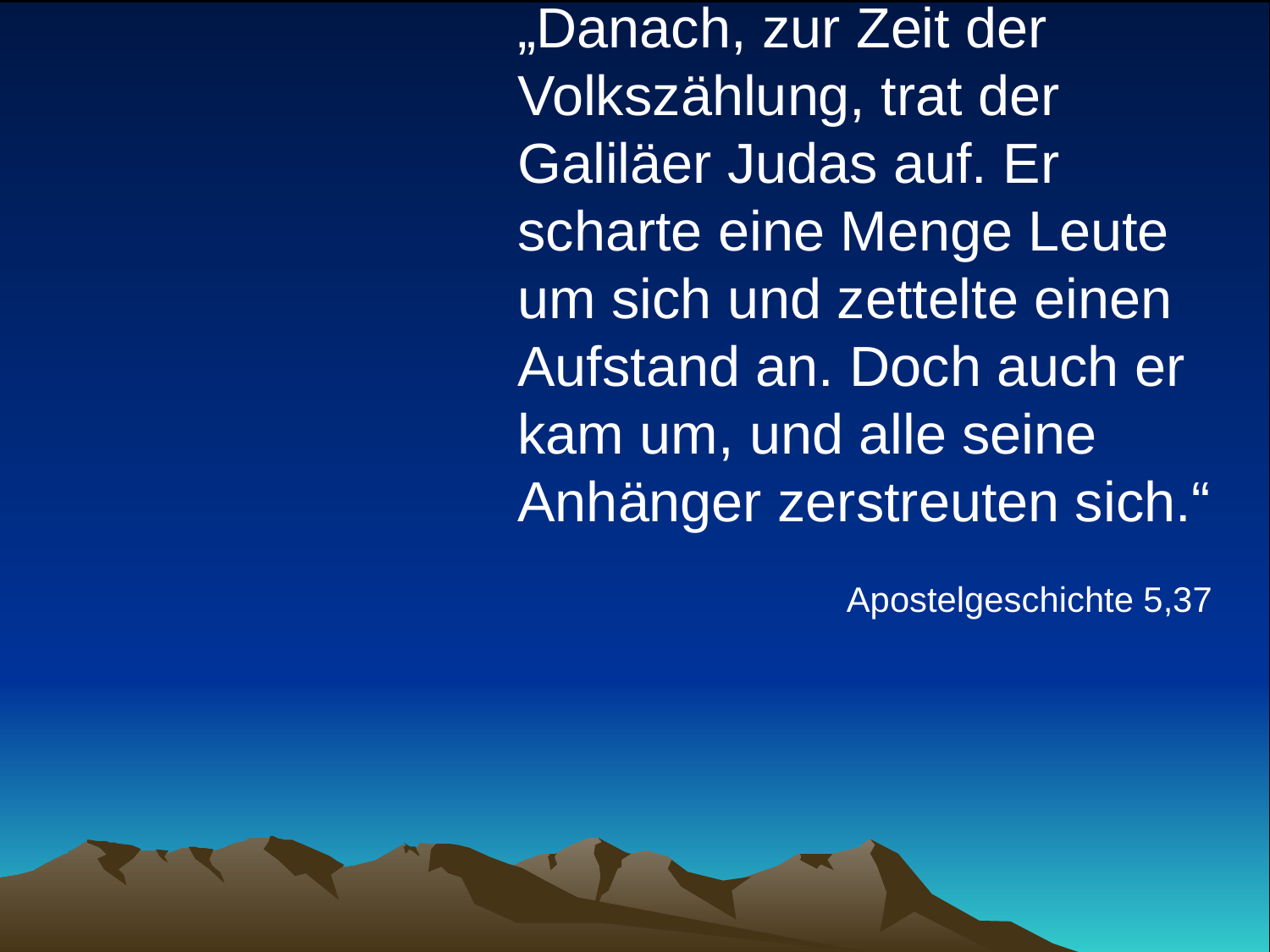

# „Danach, zur Zeit der Volkszählung, trat der Galiläer Judas auf. Er scharte eine Menge Leute um sich und zettelte einen Aufstand an. Doch auch er kam um, und alle seine Anhänger zerstreuten sich.“
Apostelgeschichte 5,37